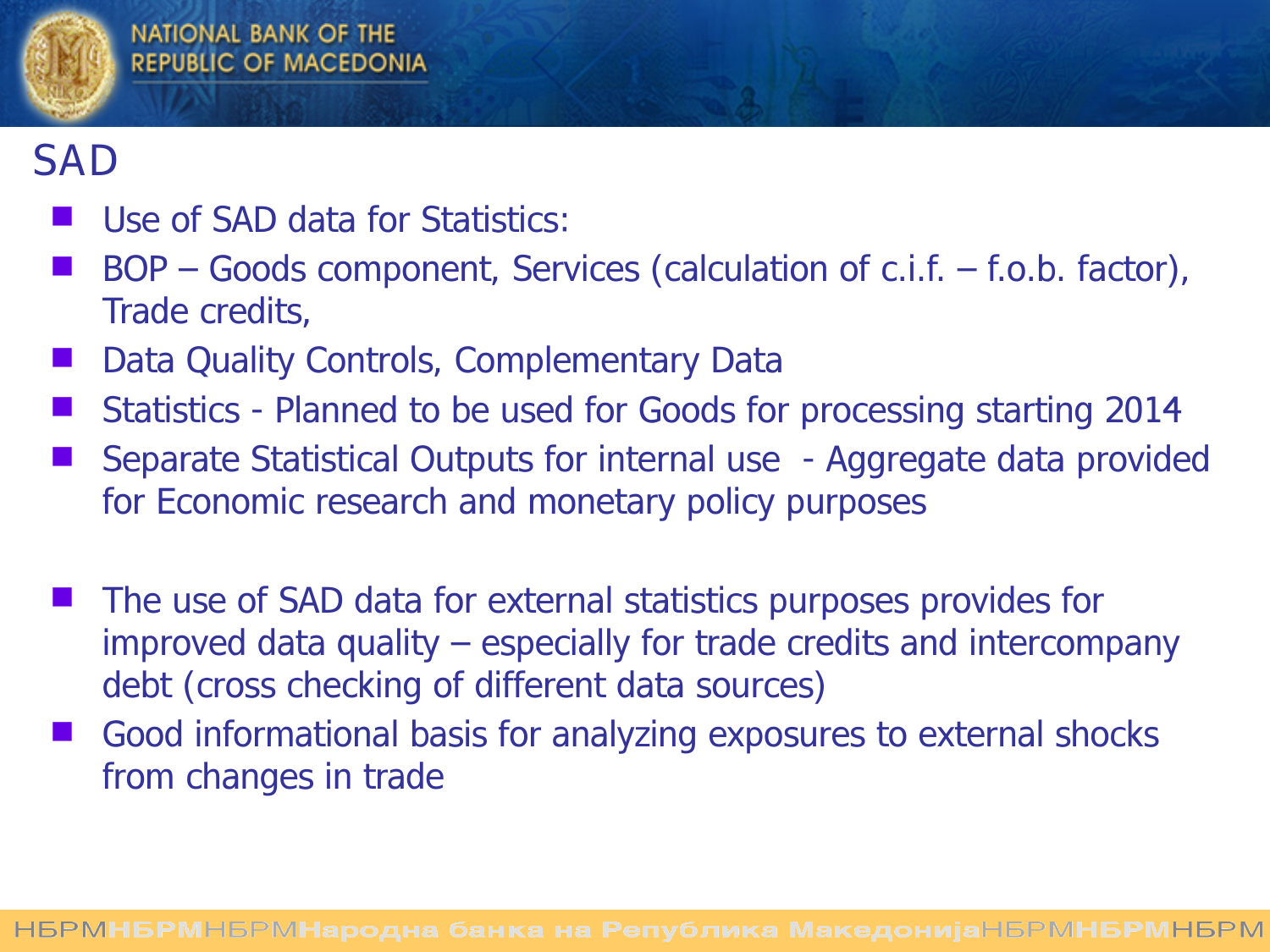

SAD
Use of SAD data for Statistics:
BOP – Goods component, Services (calculation of c.i.f. – f.o.b. factor), Trade credits,
Data Quality Controls, Complementary Data
Statistics - Planned to be used for Goods for processing starting 2014
Separate Statistical Outputs for internal use  - Aggregate data provided for Economic research and monetary policy purposes

The use of SAD data for external statistics purposes provides for improved data quality – especially for trade credits and intercompany debt (cross checking of different data sources)
Good informational basis for analyzing exposures to external shocks from changes in trade